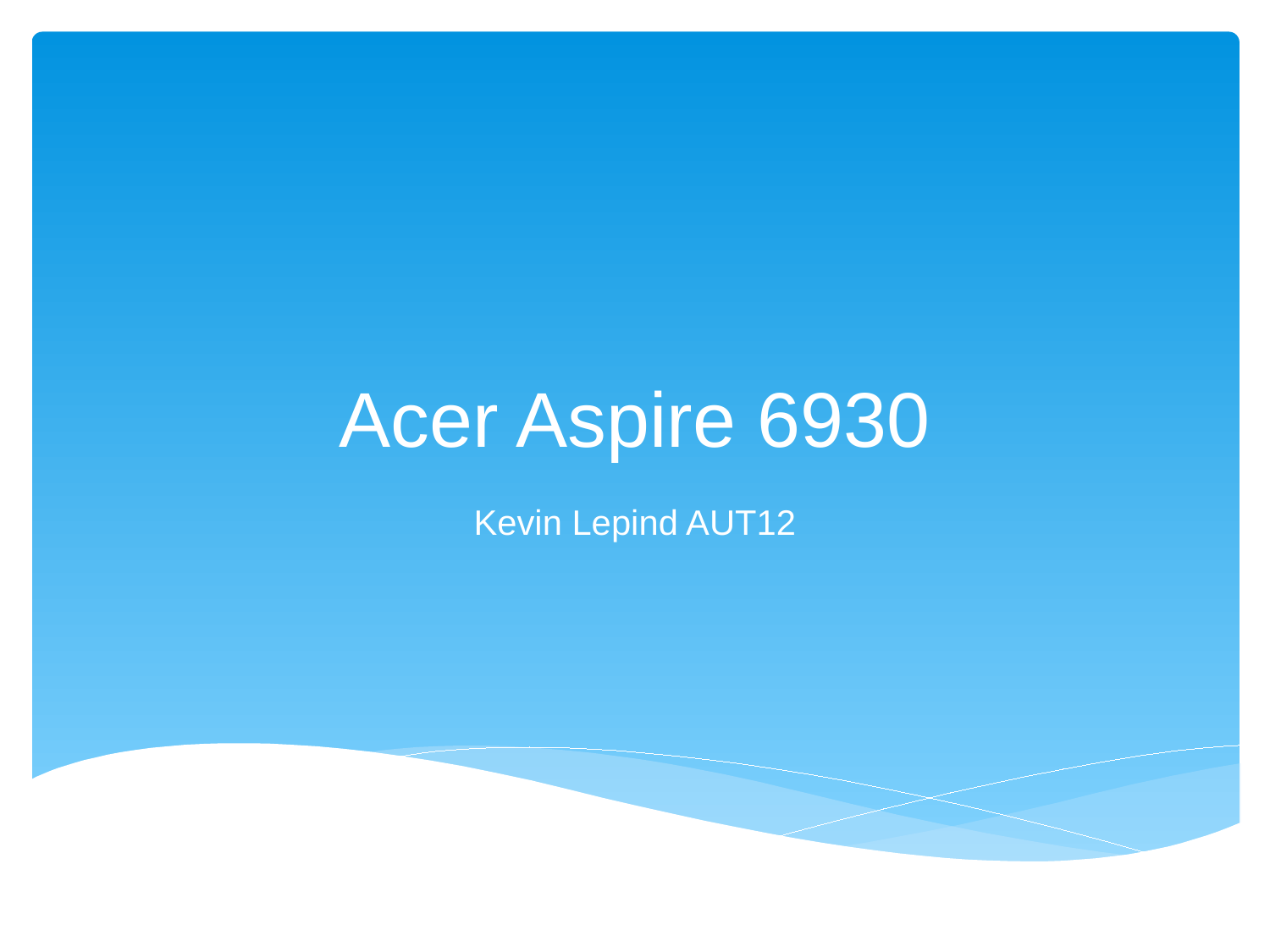

# Acer Aspire 6930
Kevin Lepind AUT12